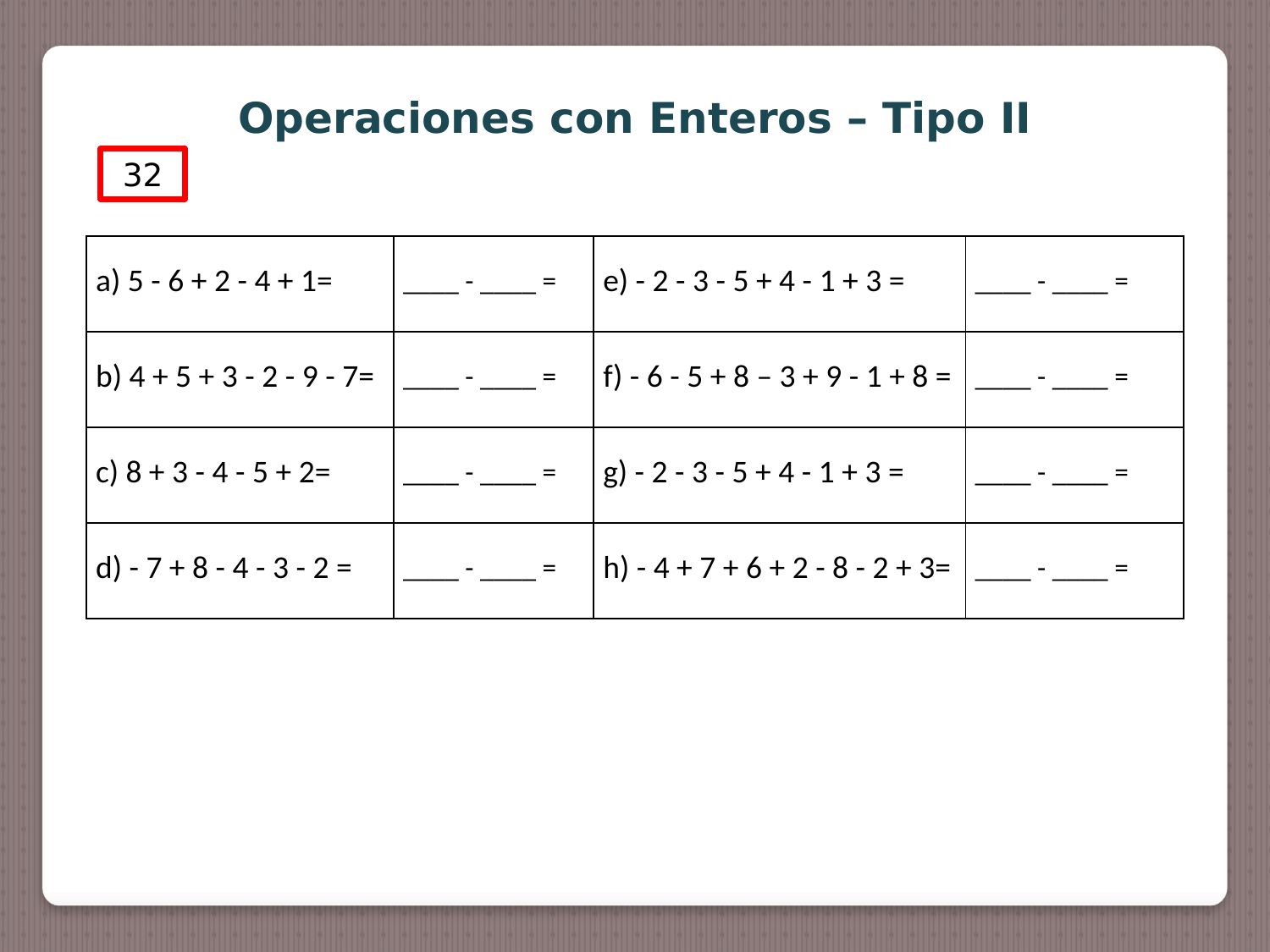

Operaciones con Enteros – Tipo II
32
| a) 5 - 6 + 2 - 4 + 1= | \_\_\_\_ - \_\_\_\_ = | e) - 2 - 3 - 5 + 4 - 1 + 3 = | \_\_\_\_ - \_\_\_\_ = |
| --- | --- | --- | --- |
| b) 4 + 5 + 3 - 2 - 9 - 7= | \_\_\_\_ - \_\_\_\_ = | f) - 6 - 5 + 8 – 3 + 9 - 1 + 8 = | \_\_\_\_ - \_\_\_\_ = |
| c) 8 + 3 - 4 - 5 + 2= | \_\_\_\_ - \_\_\_\_ = | g) - 2 - 3 - 5 + 4 - 1 + 3 = | \_\_\_\_ - \_\_\_\_ = |
| d) - 7 + 8 - 4 - 3 - 2 = | \_\_\_\_ - \_\_\_\_ = | h) - 4 + 7 + 6 + 2 - 8 - 2 + 3= | \_\_\_\_ - \_\_\_\_ = |